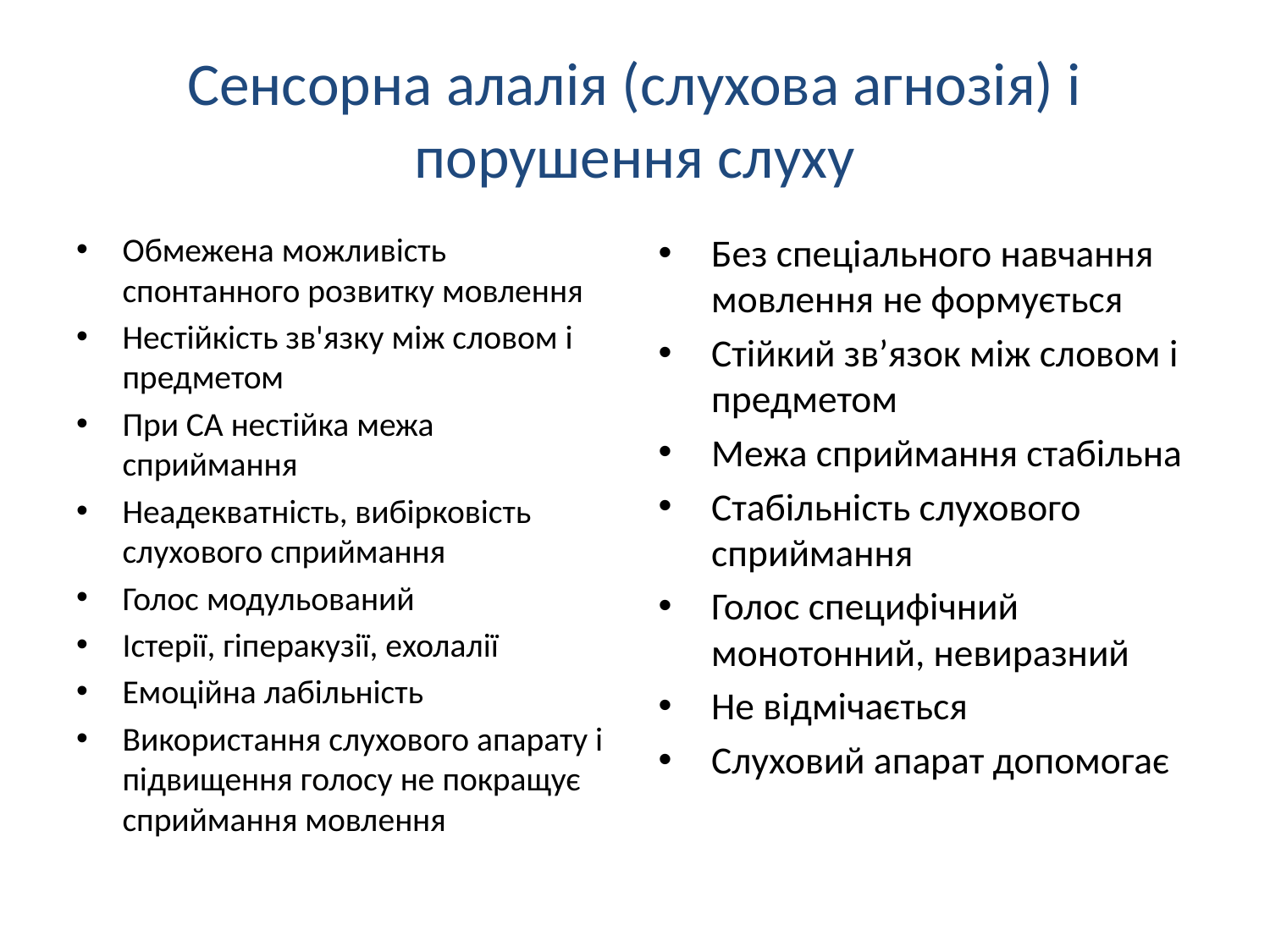

# Сенсорна алалія (слухова агнозія) і порушення слуху
Обмежена можливість спонтанного розвитку мовлення
Нестійкість зв'язку між словом і предметом
При СА нестійка межа сприймання
Неадекватність, вибірковість слухового сприймання
Голос модульований
Істерії, гіперакузії, ехолалії
Емоційна лабільність
Використання слухового апарату і підвищення голосу не покращує сприймання мовлення
Без спеціального навчання мовлення не формується
Стійкий зв’язок між словом і предметом
Межа сприймання стабільна
Стабільність слухового сприймання
Голос специфічний монотонний, невиразний
Не відмічається
Слуховий апарат допомогає